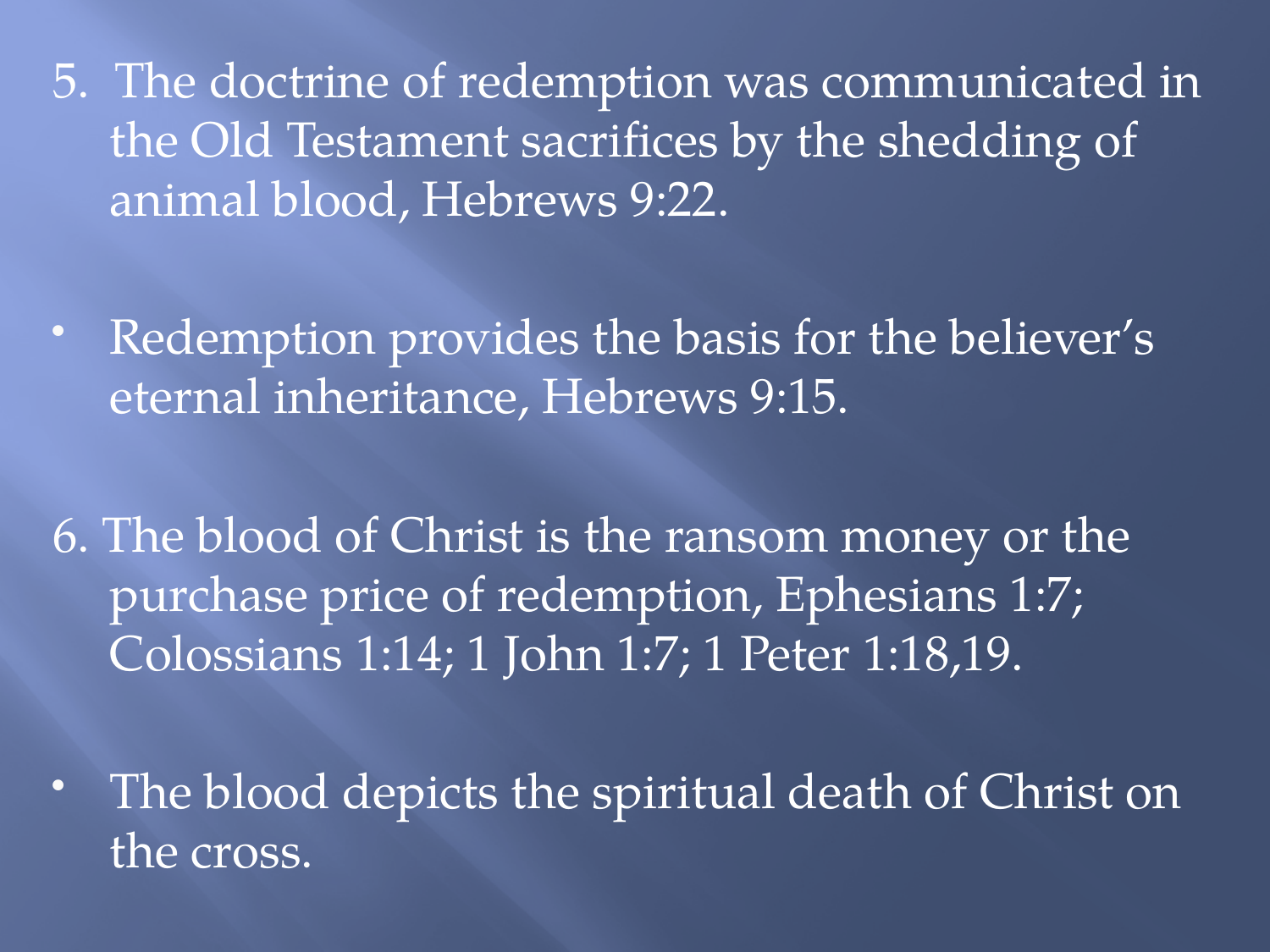

5.  The doctrine of redemption was communicated in the Old Testament sacrifices by the shedding of animal blood, Hebrews 9:22.

Redemption provides the basis for the believer’s eternal inheritance, Hebrews 9:15.

6. The blood of Christ is the ransom money or the purchase price of redemption, Ephesians 1:7; Colossians 1:14; 1 John 1:7; 1 Peter 1:18,19.

The blood depicts the spiritual death of Christ on the cross.